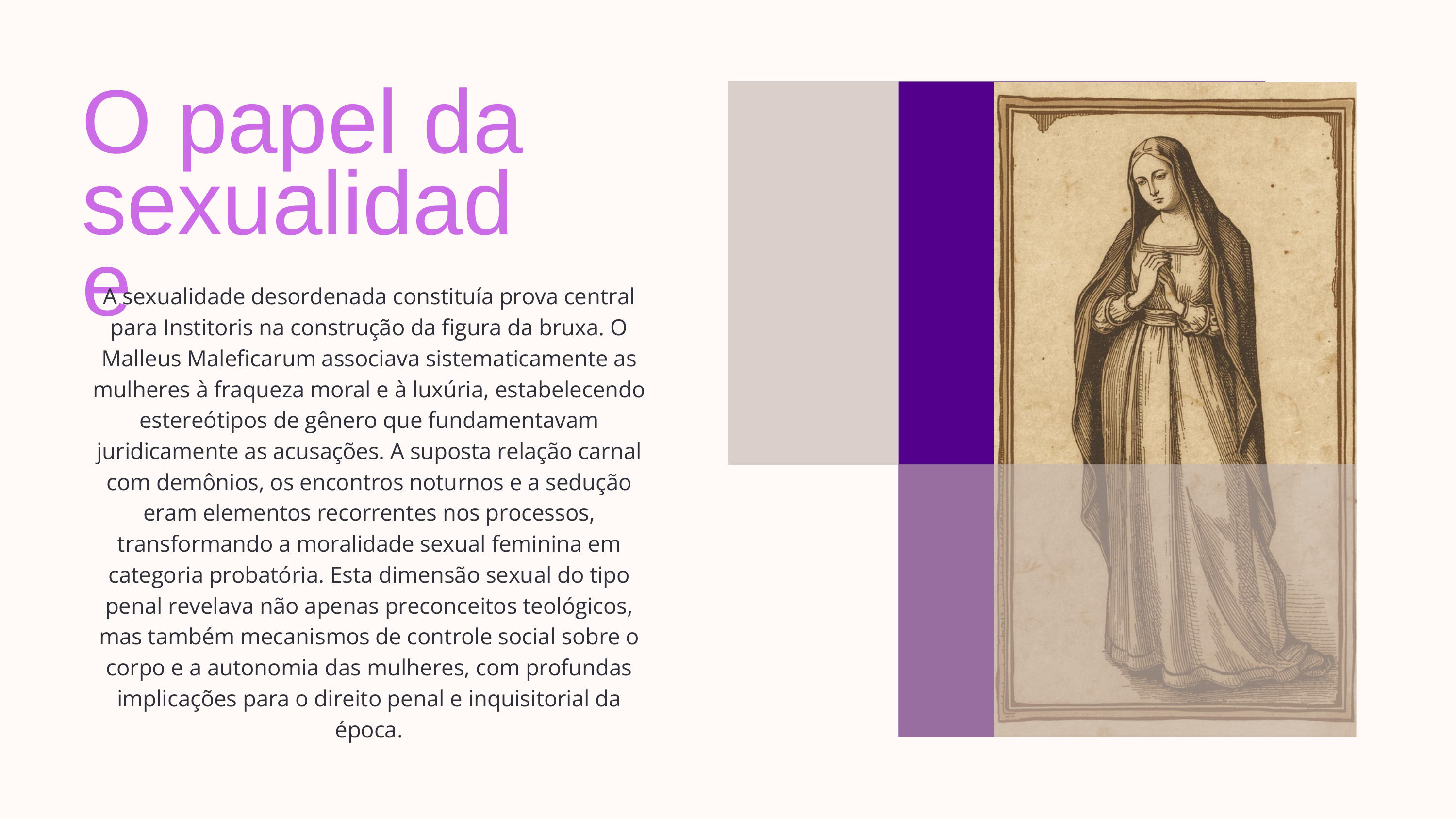

O papel da sexualidade
A sexualidade desordenada constituía prova central para Institoris na construção da figura da bruxa. O Malleus Maleficarum associava sistematicamente as mulheres à fraqueza moral e à luxúria, estabelecendo estereótipos de gênero que fundamentavam juridicamente as acusações. A suposta relação carnal com demônios, os encontros noturnos e a sedução eram elementos recorrentes nos processos, transformando a moralidade sexual feminina em categoria probatória. Esta dimensão sexual do tipo penal revelava não apenas preconceitos teológicos, mas também mecanismos de controle social sobre o corpo e a autonomia das mulheres, com profundas implicações para o direito penal e inquisitorial da época.